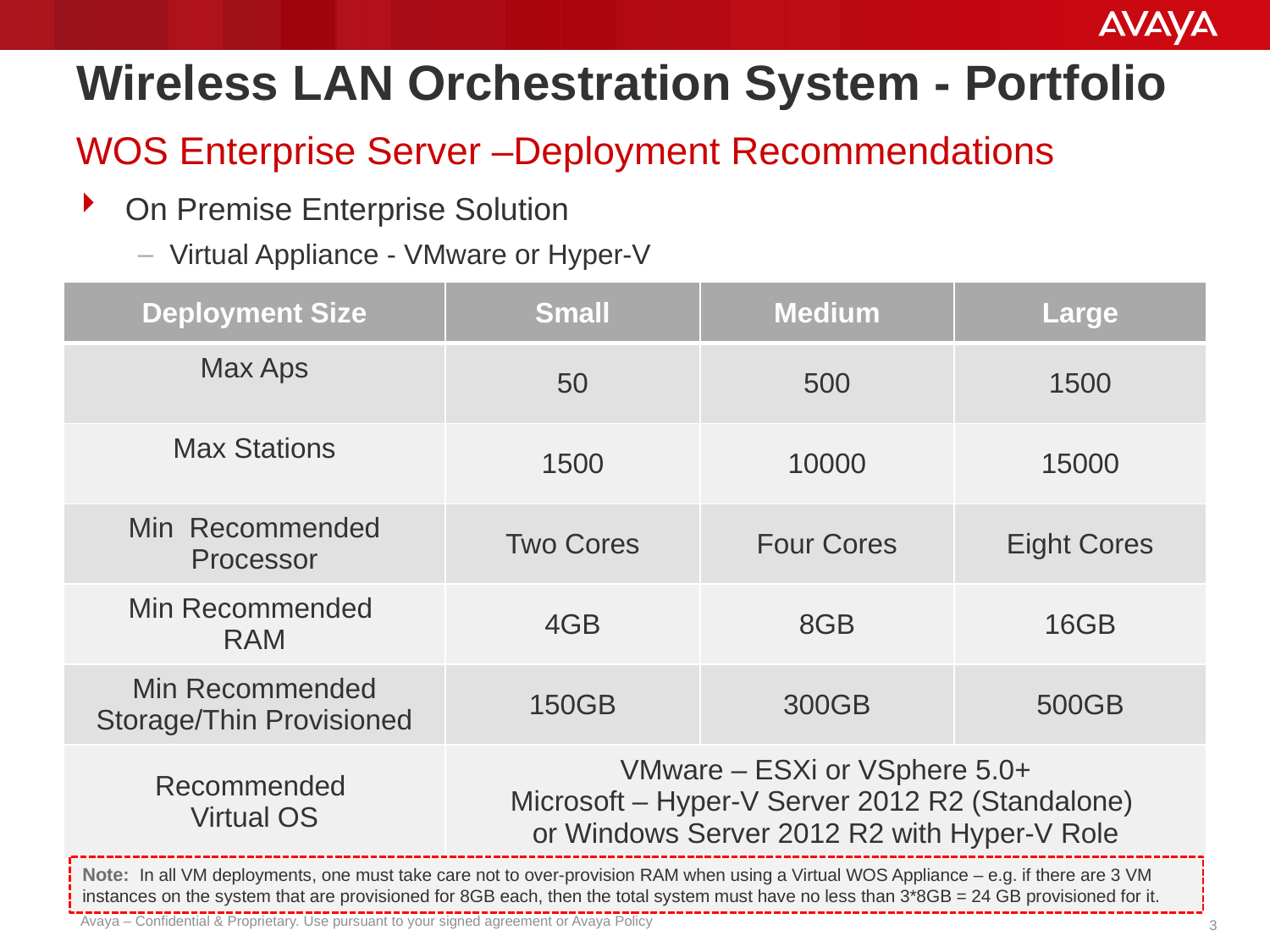

# Wireless LAN Orchestration System - Portfolio
WOS Enterprise Server –Deployment Recommendations
On Premise Enterprise Solution
Virtual Appliance - VMware or Hyper-V
| Deployment Size | Small | Medium | Large |
| --- | --- | --- | --- |
| Max Aps | 50 | 500 | 1500 |
| Max Stations | 1500 | 10000 | 15000 |
| Min Recommended Processor | Two Cores | Four Cores | Eight Cores |
| Min Recommended RAM | 4GB | 8GB | 16GB |
| Min Recommended Storage/Thin Provisioned | 150GB | 300GB | 500GB |
| Recommended Virtual OS | VMware – ESXi or VSphere 5.0+ Microsoft – Hyper-V Server 2012 R2 (Standalone) or Windows Server 2012 R2 with Hyper-V Role |  |  |
Note:  In all VM deployments, one must take care not to over-provision RAM when using a Virtual WOS Appliance – e.g. if there are 3 VM instances on the system that are provisioned for 8GB each, then the total system must have no less than 3*8GB = 24 GB provisioned for it.